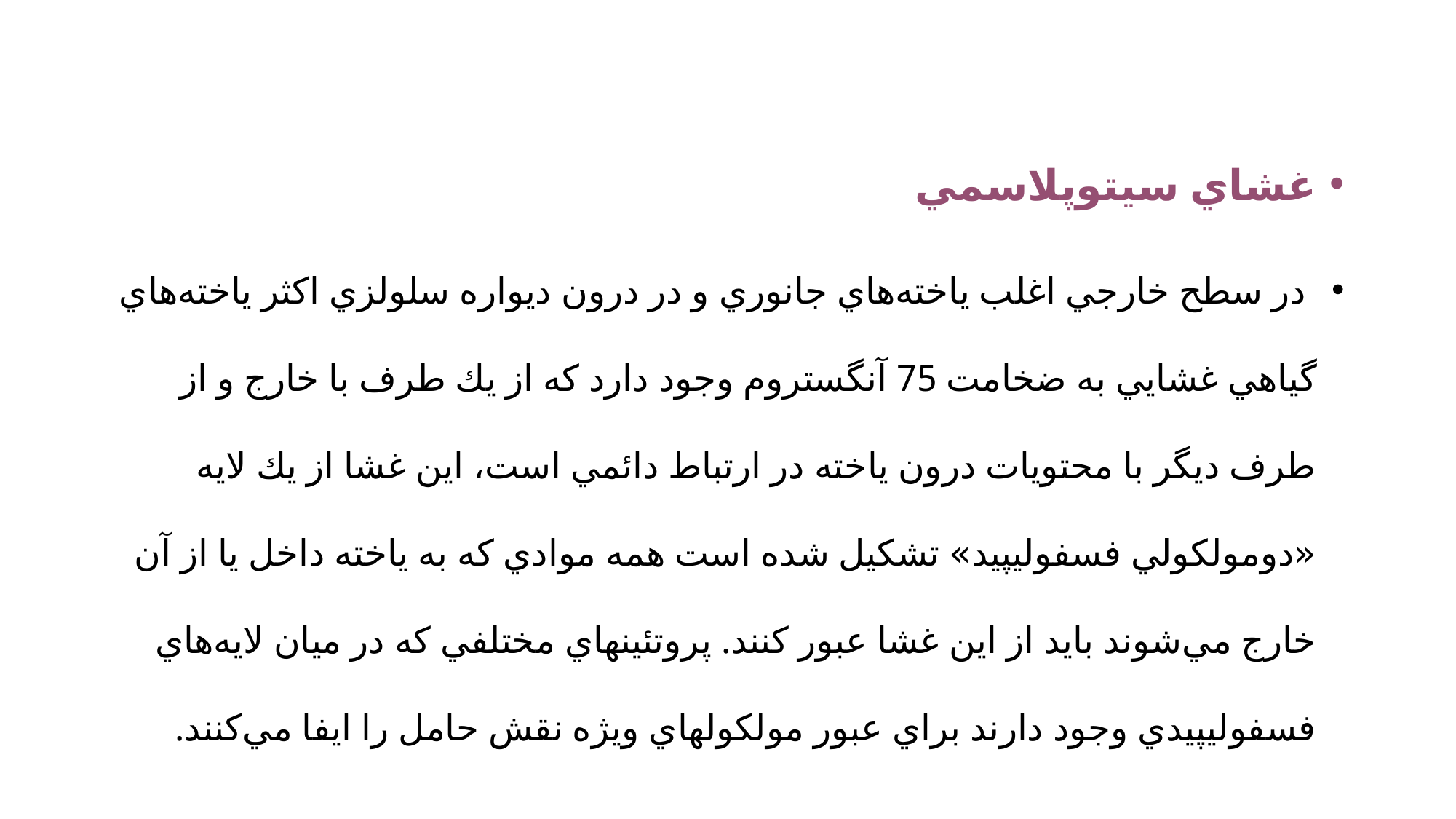

غشاي‌ سيتوپلاسمي‌
 در سطح‌ خارجي‌ اغلب‌ ياخته‌هاي‌ جانوري‌ و در درون‌ ديواره‌ سلولزي‌ اكثر ياخته‌هاي‌ گياهي‌ غشايي‌ به‌ ضخامت‌ 75 آنگستروم‌ وجود دارد كه‌ از يك‌ طرف‌ با خارج‌ و از طرف‌ ديگر با محتويات‌ درون‌ ياخته‌ در ارتباط‌ دائمي‌ است‌، اين‌ غشا از يك‌ لايه‌ «دومولكولي‌ فسفوليپيد» تشكيل‌ شده‌ است‌ همه‌ موادي‌ كه‌ به‌ ياخته‌ داخل‌ يا از آن‌ خارج‌ مي‌شوند بايد از اين‌ غشا عبور كنند. پروتئينهاي‌ مختلفي‌ كه‌ در ميان‌ لايه‌هاي‌ فسفوليپيدي‌ وجود دارند براي‌ عبور مولكولهاي‌ ويژه‌ نقش‌ حامل‌ را ايفا مي‌كنند.